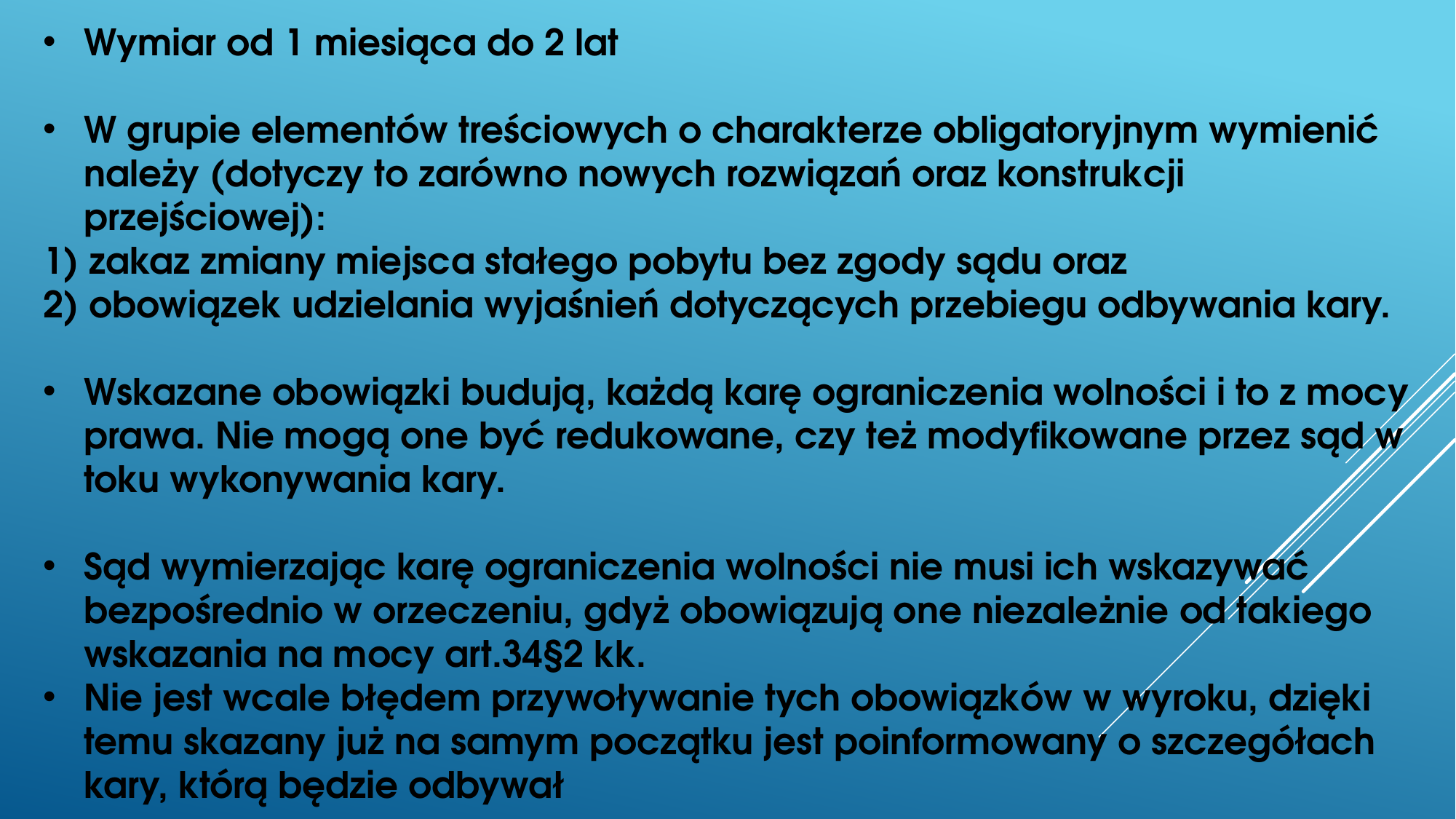

Wymiar od 1 miesiąca do 2 lat

W grupie elementów treściowych o charakterze obligatoryjnym wymienić należy (dotyczy to zarówno nowych rozwiązań oraz konstrukcji przejściowej):
1) zakaz zmiany miejsca stałego pobytu bez zgody sądu oraz
2) obowiązek udzielania wyjaśnień dotyczących przebiegu odbywania kary.

Wskazane obowiązki budują, każdą karę ograniczenia wolności i to z mocy prawa. Nie mogą one być redukowane, czy też modyfikowane przez sąd w toku wykonywania kary.

Sąd wymierzając karę ograniczenia wolności nie musi ich wskazywać bezpośrednio w orzeczeniu, gdyż obowiązują one niezależnie od takiego wskazania na mocy art.34§2 kk.
Nie jest wcale błędem przywoływanie tych obowiązków w wyroku, dzięki temu skazany już na samym początku jest poinformowany o szczegółach kary, którą będzie odbywał